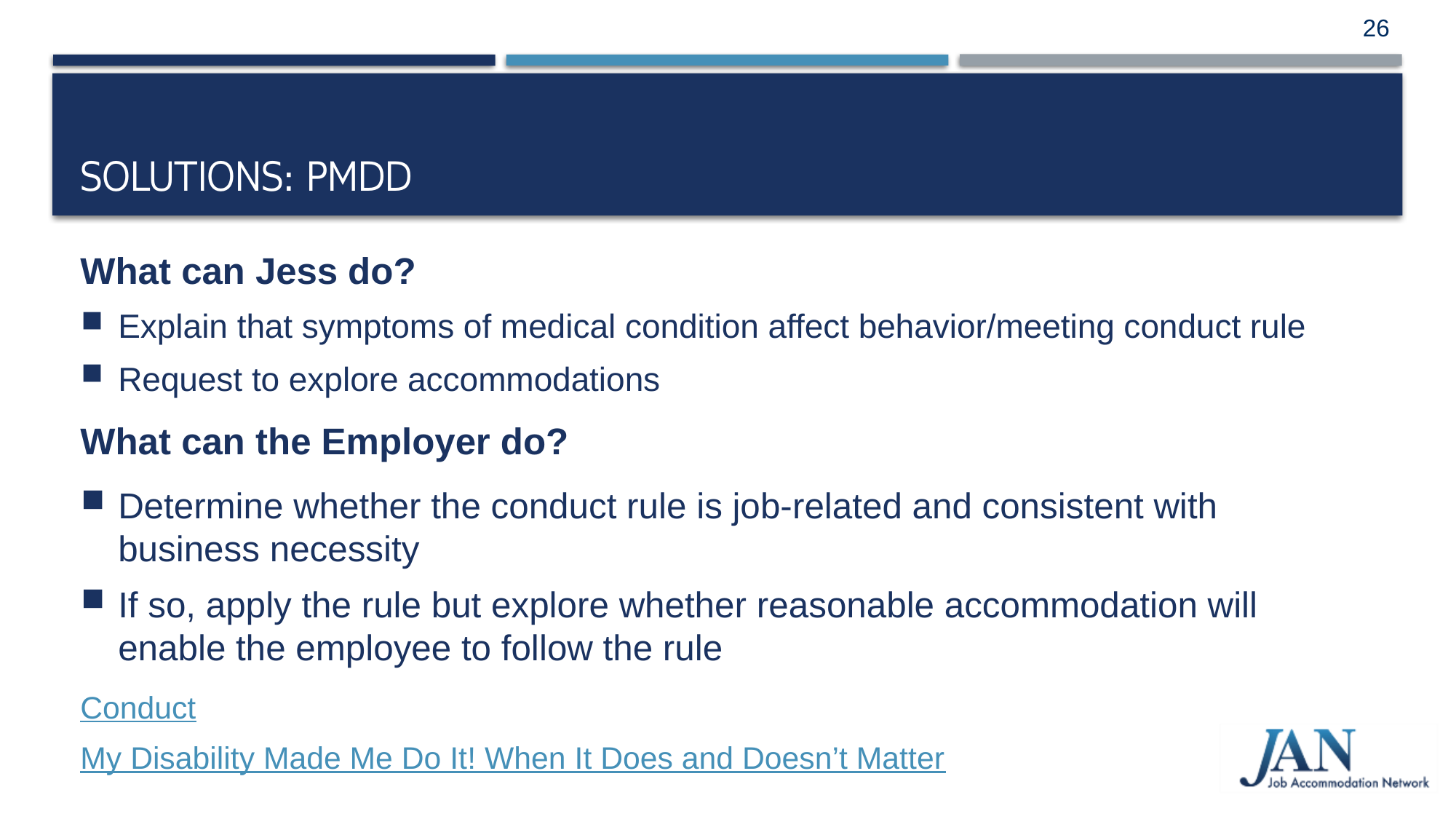

26
# Solutions: PMDD
What can Jess do?
Explain that symptoms of medical condition affect behavior/meeting conduct rule
Request to explore accommodations
What can the Employer do?
Determine whether the conduct rule is job-related and consistent with
business necessity
If so, apply the rule but explore whether reasonable accommodation will
enable the employee to follow the rule
Conduct
My Disability Made Me Do It! When It Does and Doesn’t Matter